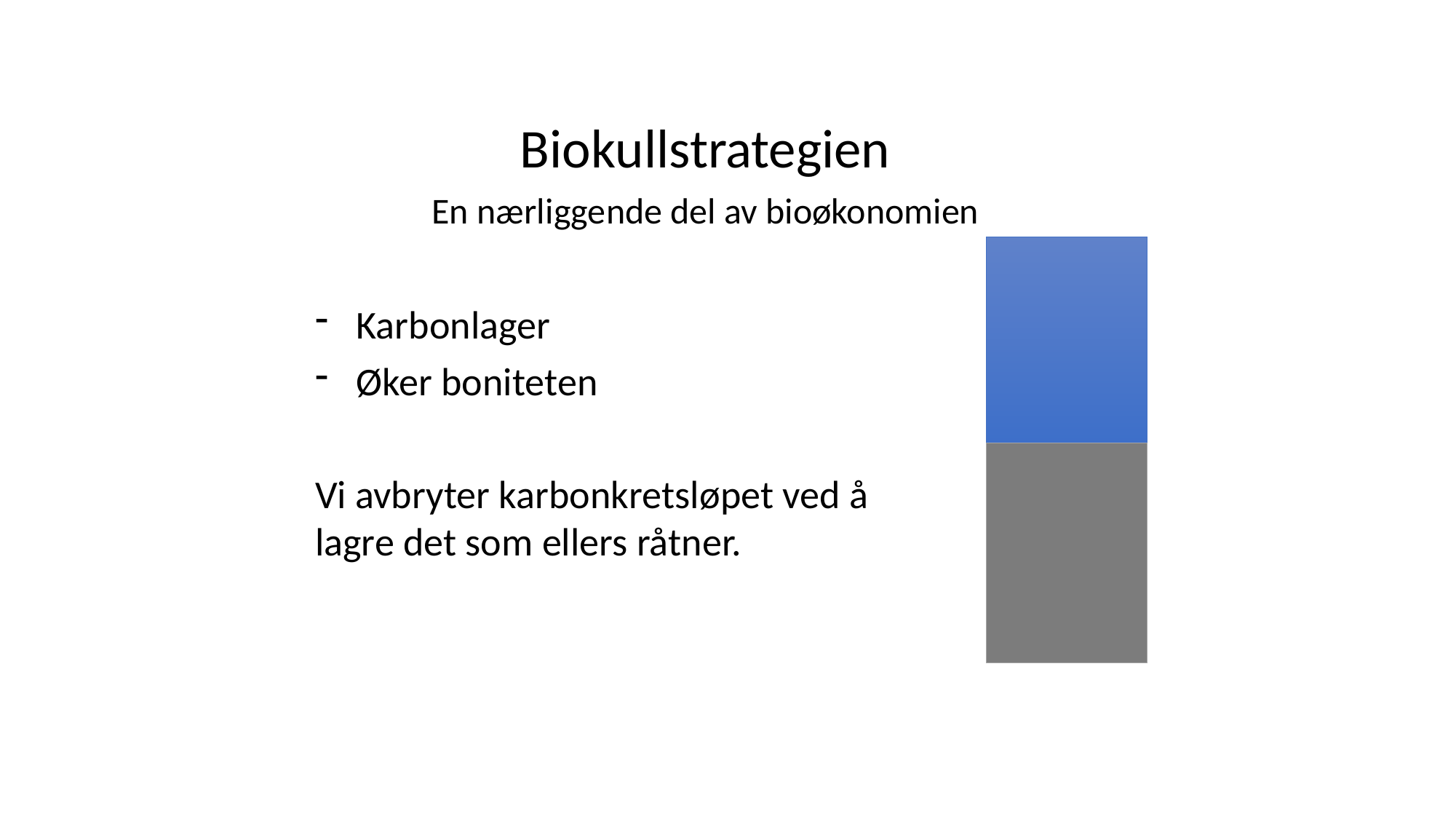

# Biokullstrategien En nærliggende del av bioøkonomien

Karbonlager
Øker boniteten

Vi avbryter karbonkretsløpet ved å    lagre det som ellers råtner.